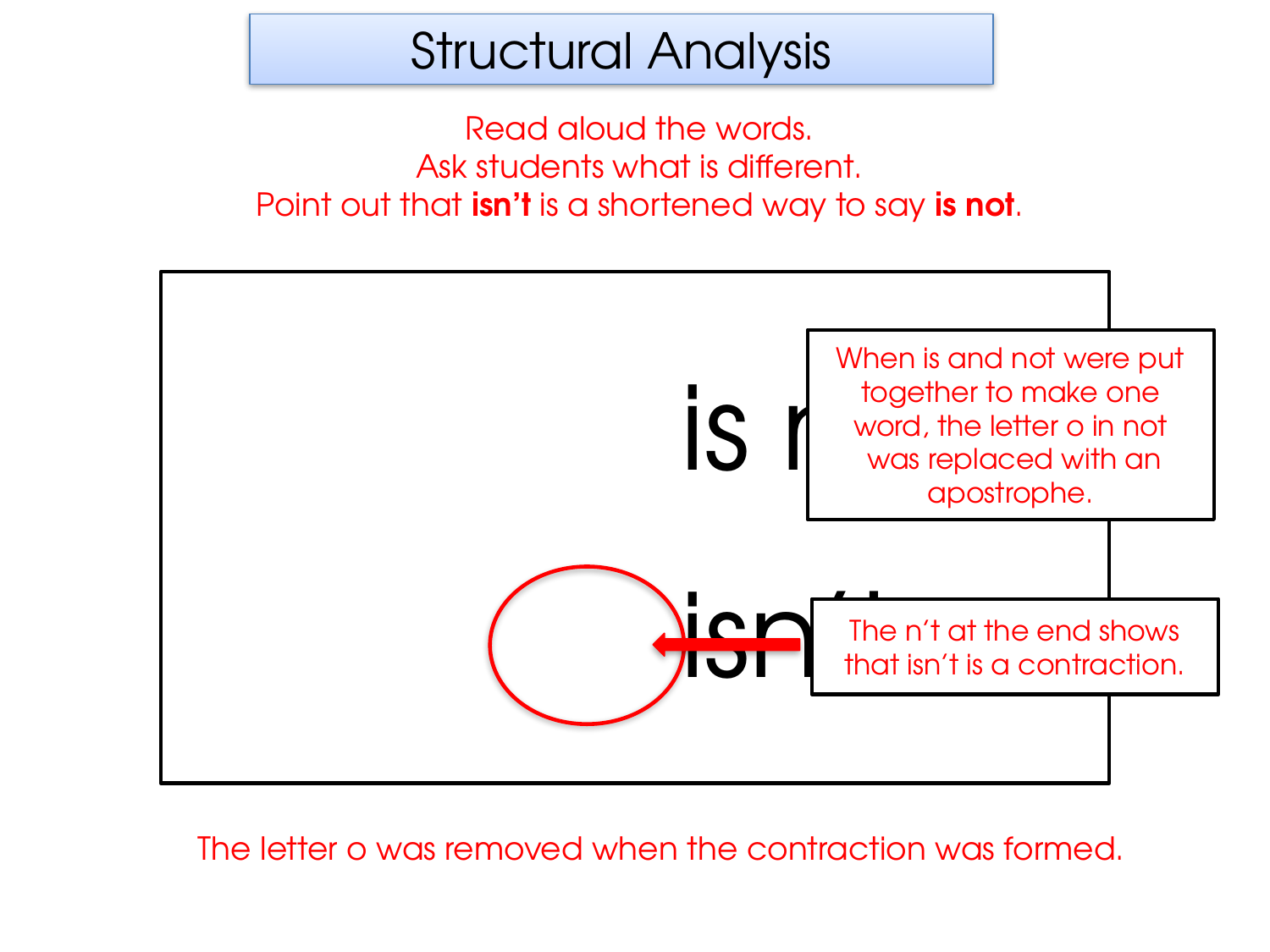

Structural Analysis
Read aloud the words.
Ask students what is different.
Point out that isn’t is a shortened way to say is not.
				is not

				isn’t
When is and not were put together to make one word, the letter o in not
 was replaced with an apostrophe.

The n’t at the end shows that isn’t is a contraction.

The letter o was removed when the contraction was formed.